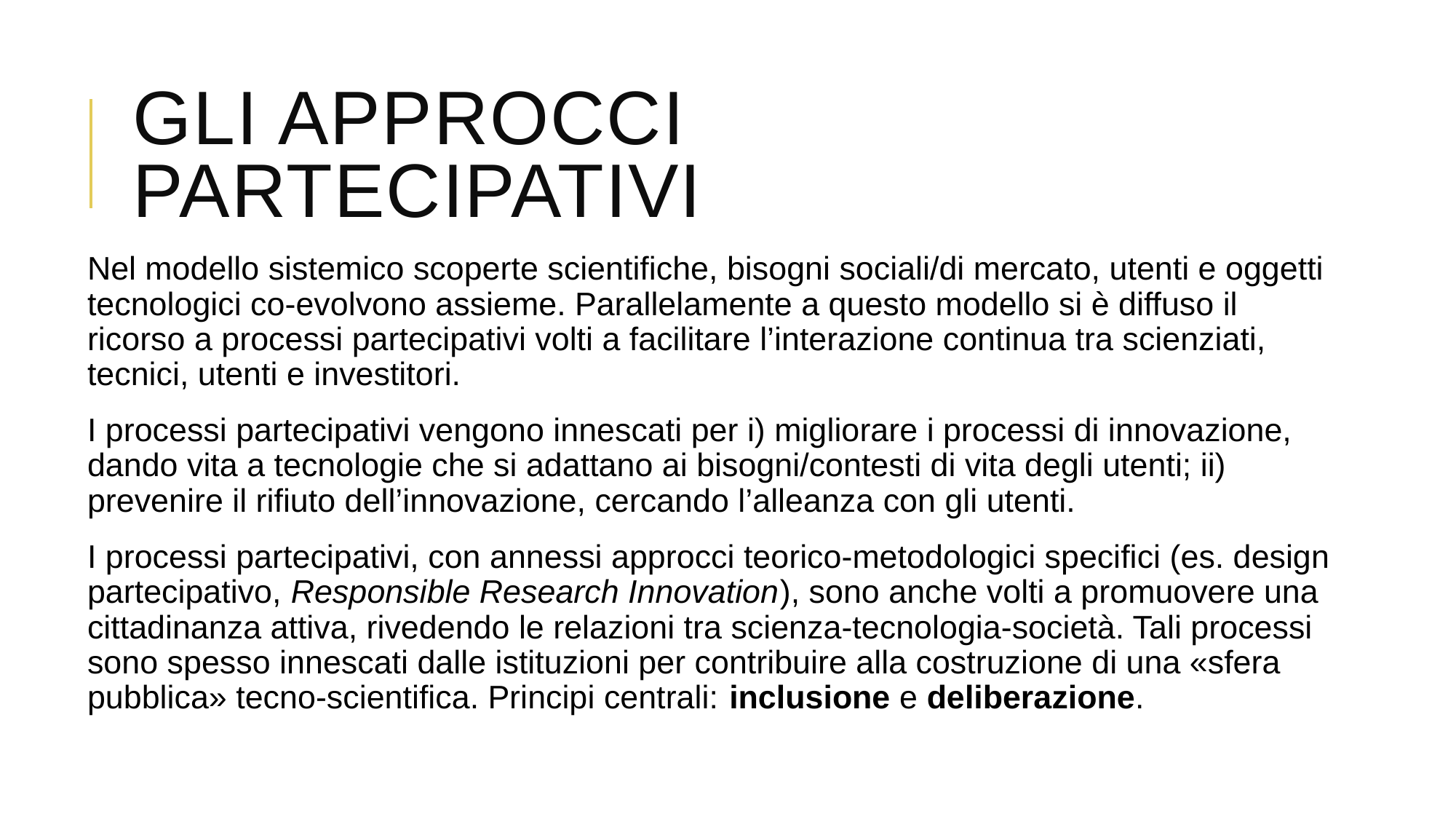

# Gli approcci partecipativi
Nel modello sistemico scoperte scientifiche, bisogni sociali/di mercato, utenti e oggetti tecnologici co-evolvono assieme. Parallelamente a questo modello si è diffuso il ricorso a processi partecipativi volti a facilitare l’interazione continua tra scienziati, tecnici, utenti e investitori.
I processi partecipativi vengono innescati per i) migliorare i processi di innovazione, dando vita a tecnologie che si adattano ai bisogni/contesti di vita degli utenti; ii) prevenire il rifiuto dell’innovazione, cercando l’alleanza con gli utenti.
I processi partecipativi, con annessi approcci teorico-metodologici specifici (es. design partecipativo, Responsible Research Innovation), sono anche volti a promuovere una cittadinanza attiva, rivedendo le relazioni tra scienza-tecnologia-società. Tali processi sono spesso innescati dalle istituzioni per contribuire alla costruzione di una «sfera pubblica» tecno-scientifica. Principi centrali: inclusione e deliberazione.